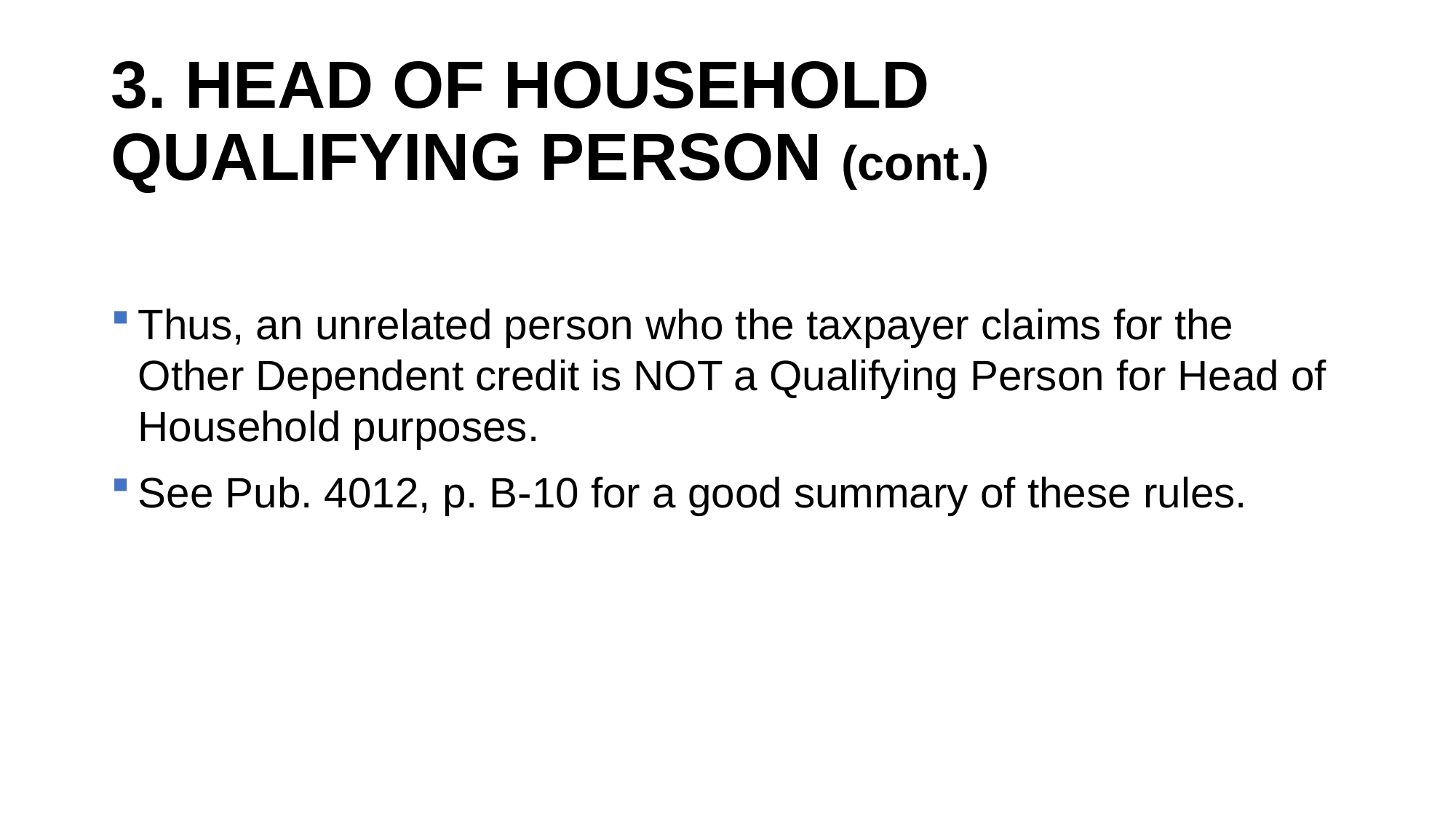

# 3. HEAD OF HOUSEHOLD QUALIFYING PERSON (cont.)
Thus, an unrelated person who the taxpayer claims for the Other Dependent credit is NOT a Qualifying Person for Head of Household purposes.
See Pub. 4012, p. B-10 for a good summary of these rules.